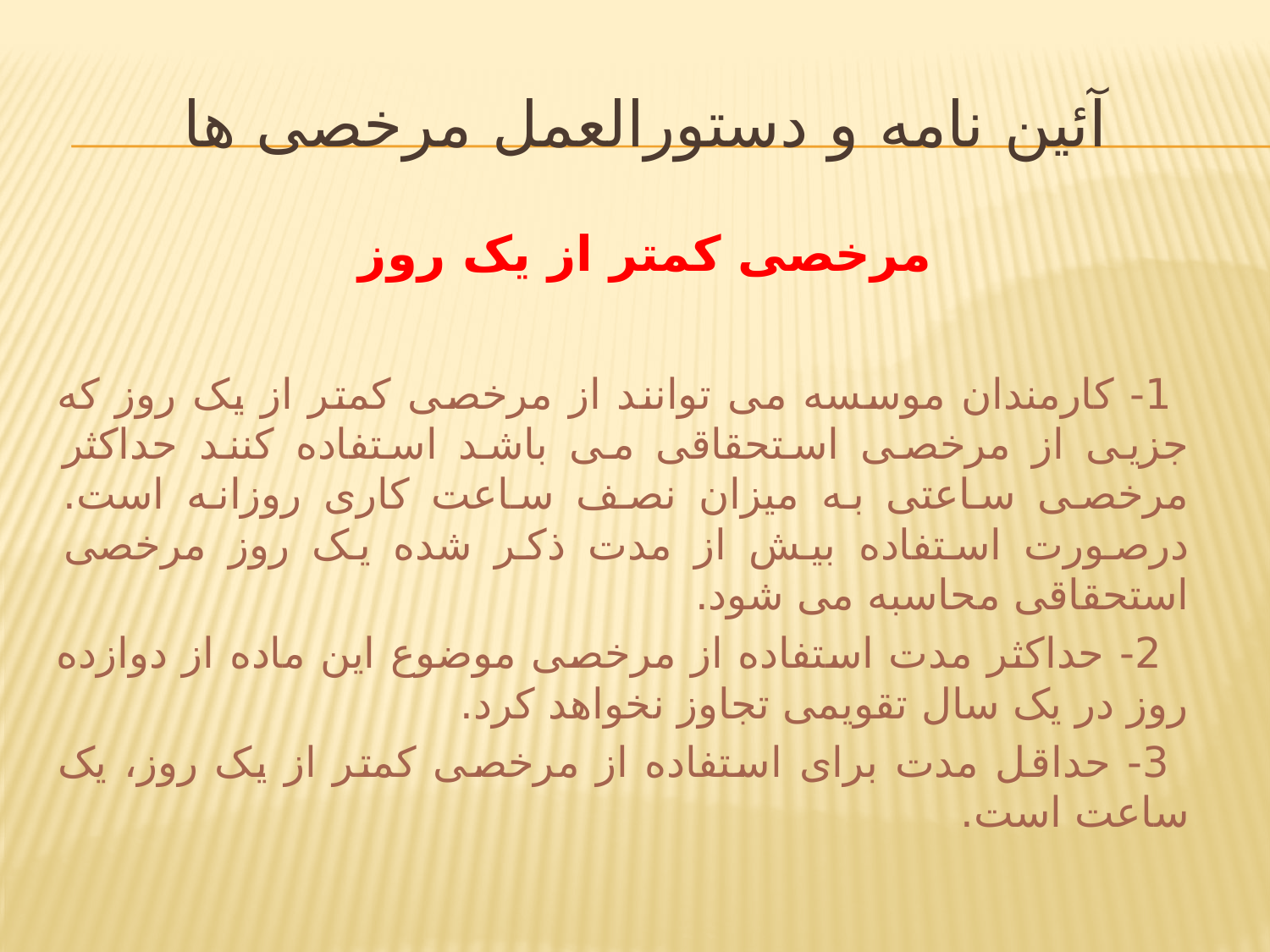

# آئین نامه و دستورالعمل مرخصی ها
مرخصی کمتر از یک روز

    1- کارمندان موسسه می توانند از مرخصی کمتر از یک روز که جزیی از مرخصی استحقاقی می باشد استفاده کنند حداکثر مرخصی ساعتی به میزان نصف ساعت کاری روزانه است. درصورت استفاده بیش از مدت ذکر شده یک روز مرخصی استحقاقی محاسبه می شود.
     2- حداکثر مدت استفاده از مرخصی موضوع این ماده از دوازده روز در یک سال تقویمی تجاوز نخواهد کرد.
    3- حداقل مدت برای استفاده از مرخصی کمتر از یک روز، یک ساعت است.